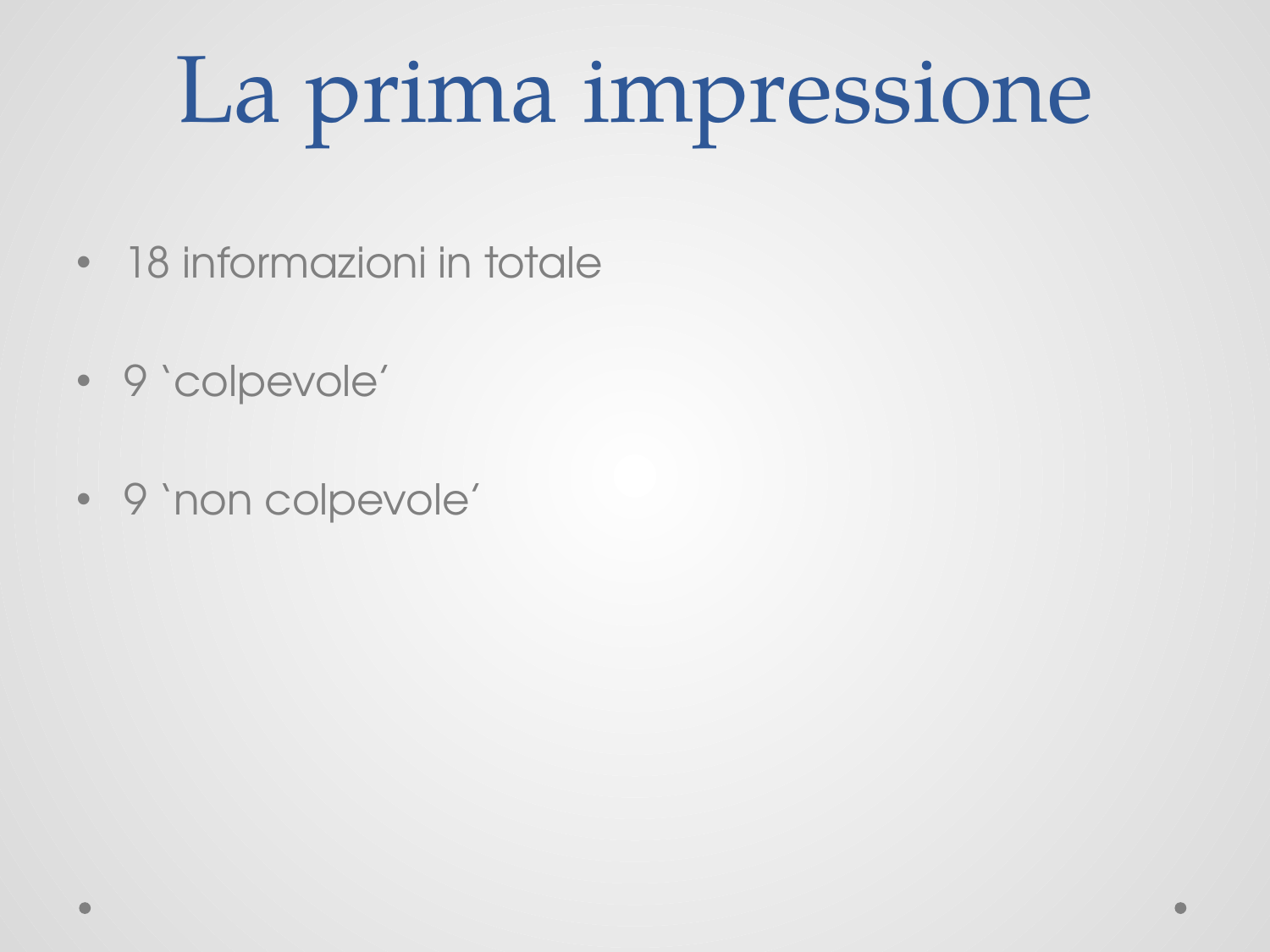

# La prima impressione

18 informazioni in totale

9 ‘colpevole’

9 ‘non colpevole’